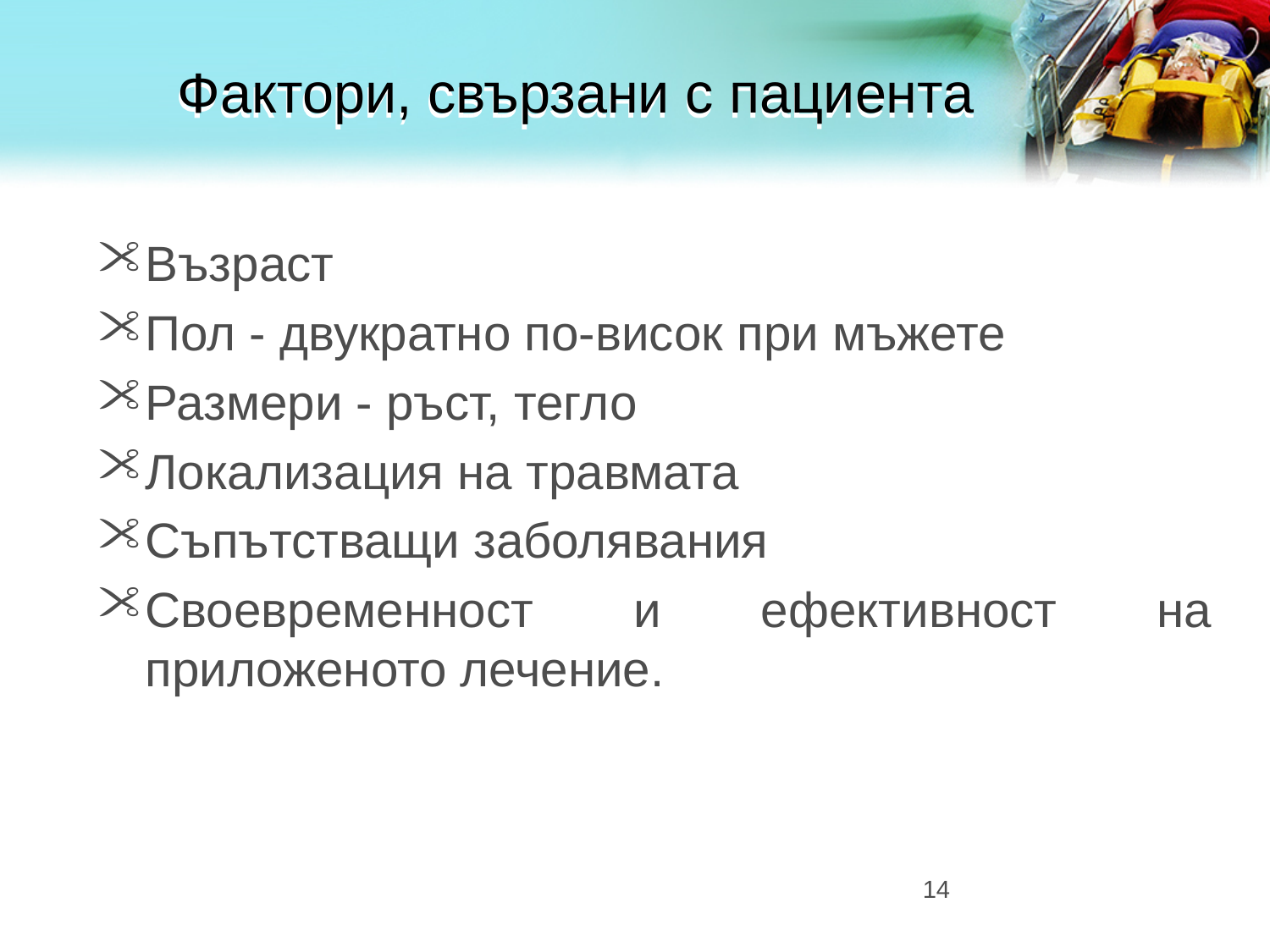

# Фактори, свързани с пациента
Възраст
Пол - двукратно по-висок при мъжете
Размери - ръст, тегло
Локализация на травмата
Съпътстващи заболявания
Своевременност и ефективност на приложеното лечение.
14